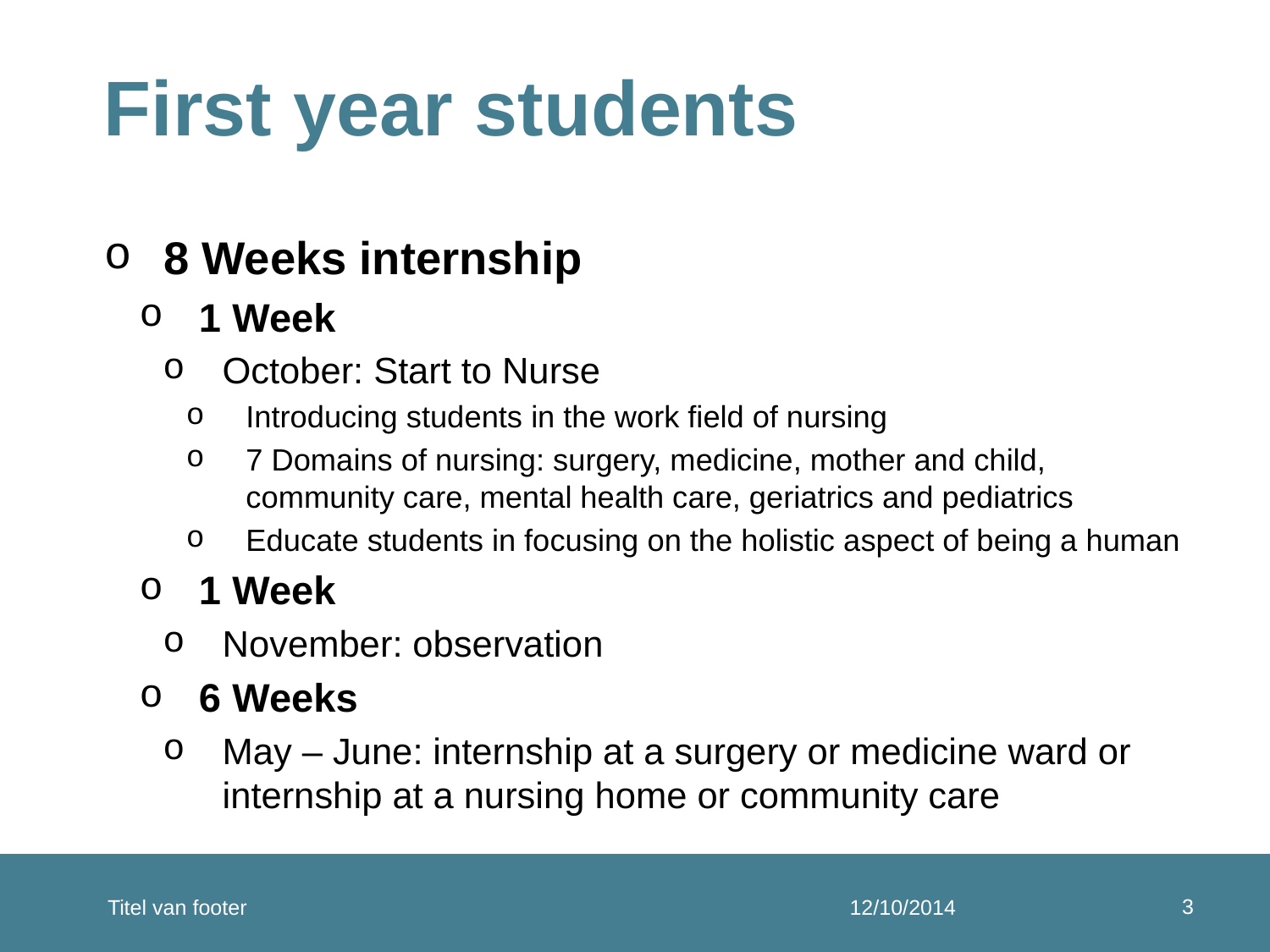

# First year students
8 Weeks internship
1 Week
October: Start to Nurse
Introducing students in the work field of nursing
7 Domains of nursing: surgery, medicine, mother and child, community care, mental health care, geriatrics and pediatrics
Educate students in focusing on the holistic aspect of being a human
1 Week
November: observation
6 Weeks
May – June: internship at a surgery or medicine ward or internship at a nursing home or community care

3
Titel van footer
12/10/2014